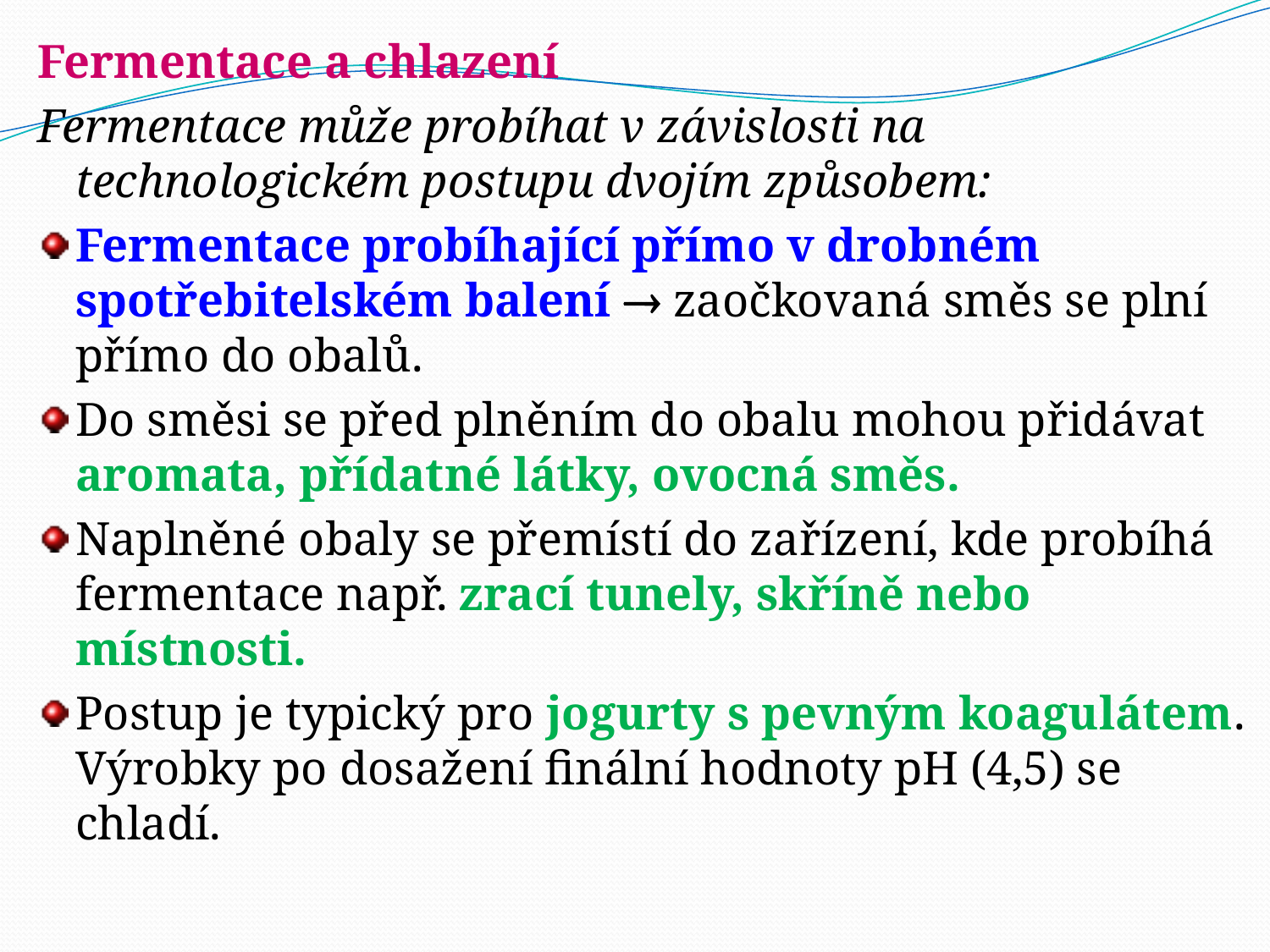

Fermentace a chlazení
Fermentace může probíhat v závislosti na technologickém postupu dvojím způsobem:
Fermentace probíhající přímo v drobném spotřebitelském balení → zaočkovaná směs se plní přímo do obalů.
Do směsi se před plněním do obalu mohou přidávat aromata, přídatné látky, ovocná směs.
Naplněné obaly se přemístí do zařízení, kde probíhá fermentace např. zrací tunely, skříně nebo místnosti.
Postup je typický pro jogurty s pevným koagulátem. Výrobky po dosažení finální hodnoty pH (4,5) se chladí.